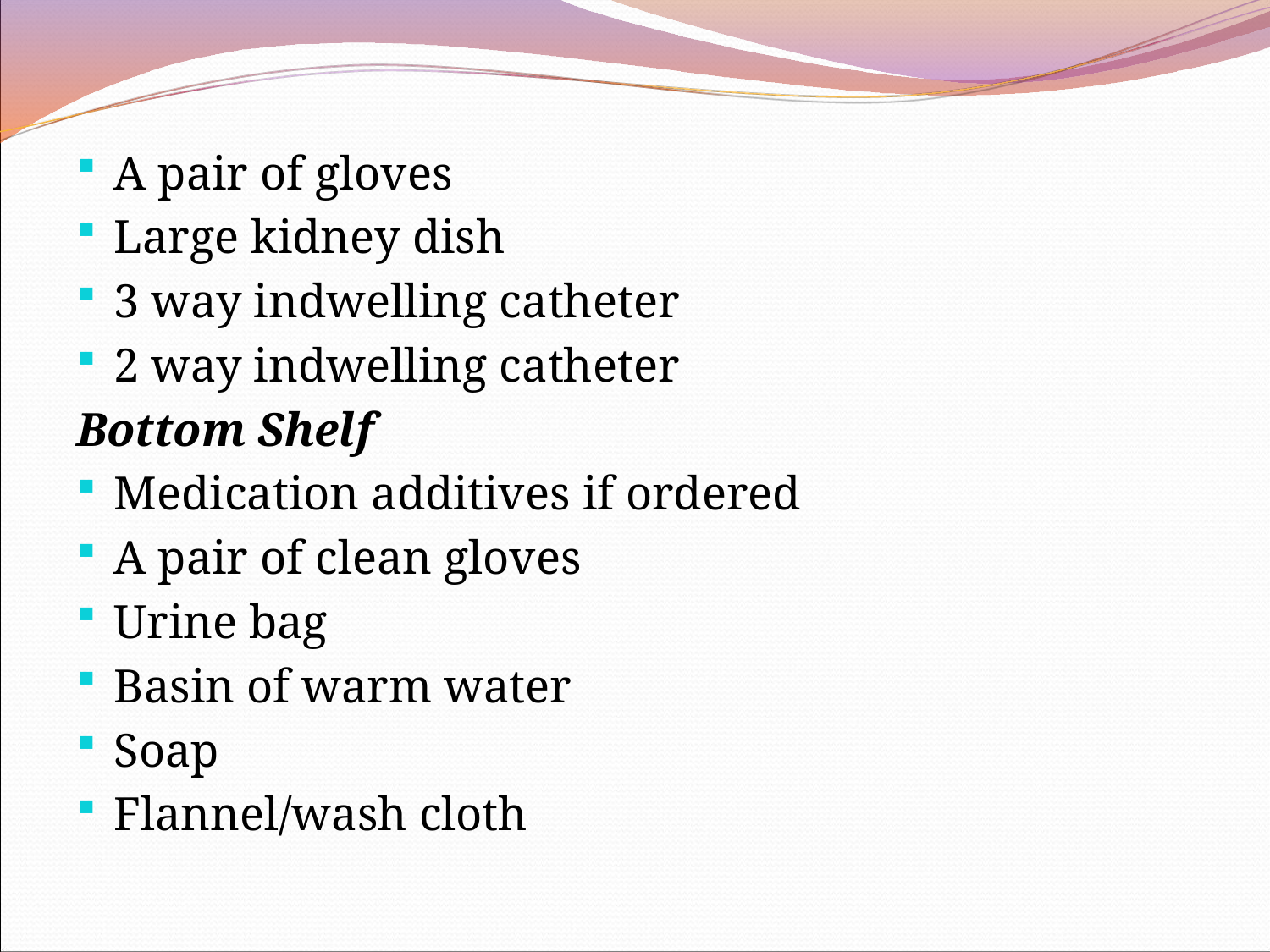

A pair of gloves
Large kidney dish
3 way indwelling catheter
2 way indwelling catheter
Bottom Shelf
Medication additives if ordered
A pair of clean gloves
Urine bag
Basin of warm water
Soap
Flannel/wash cloth